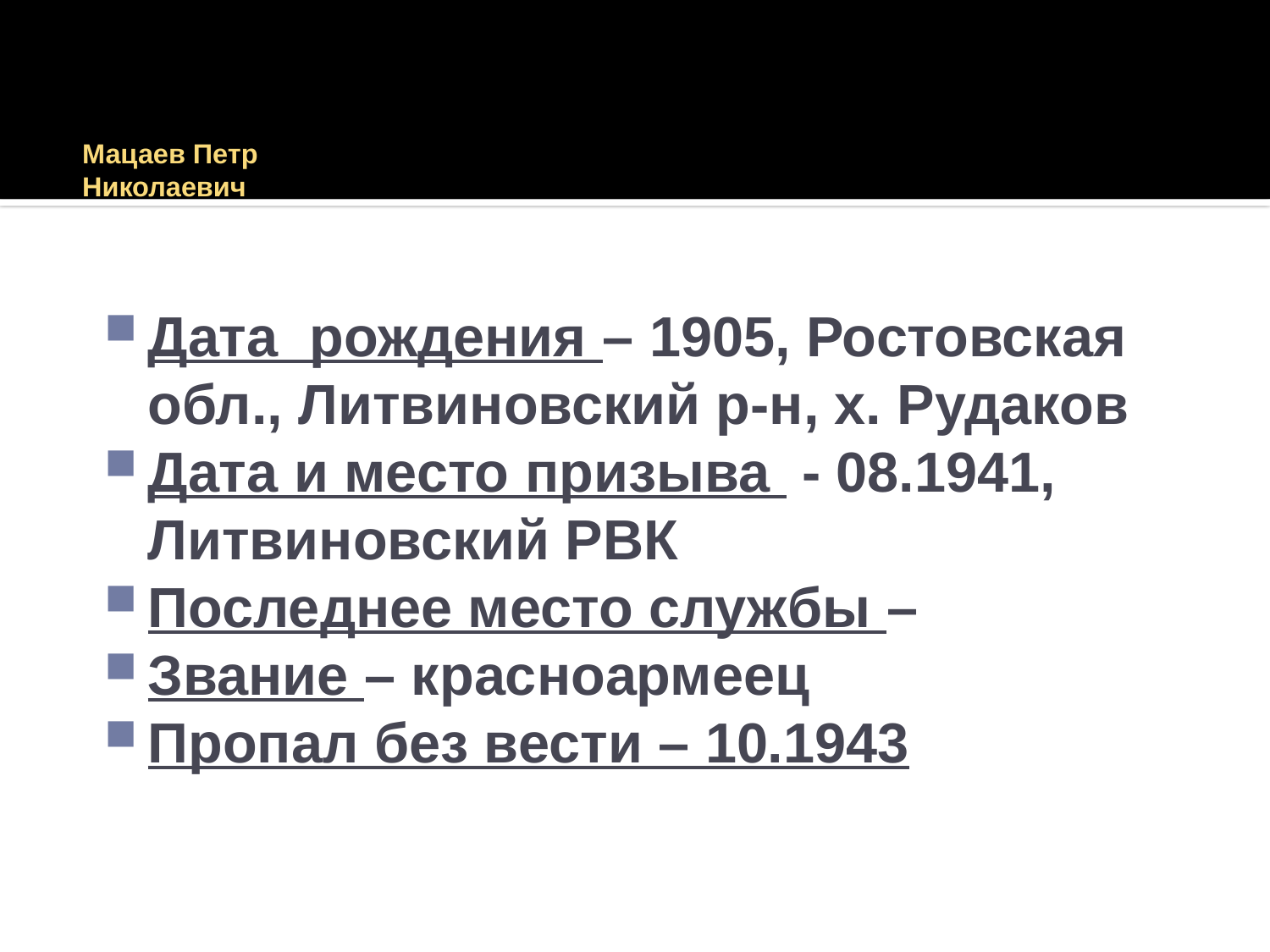

# Мацаев Петр Николаевич
Дата  рождения – 1905, Ростовская обл., Литвиновский р-н, х. Рудаков
Дата и место призыва  - 08.1941, Литвиновский РВК
Последнее место службы –
Звание – красноармеец
Пропал без вести – 10.1943